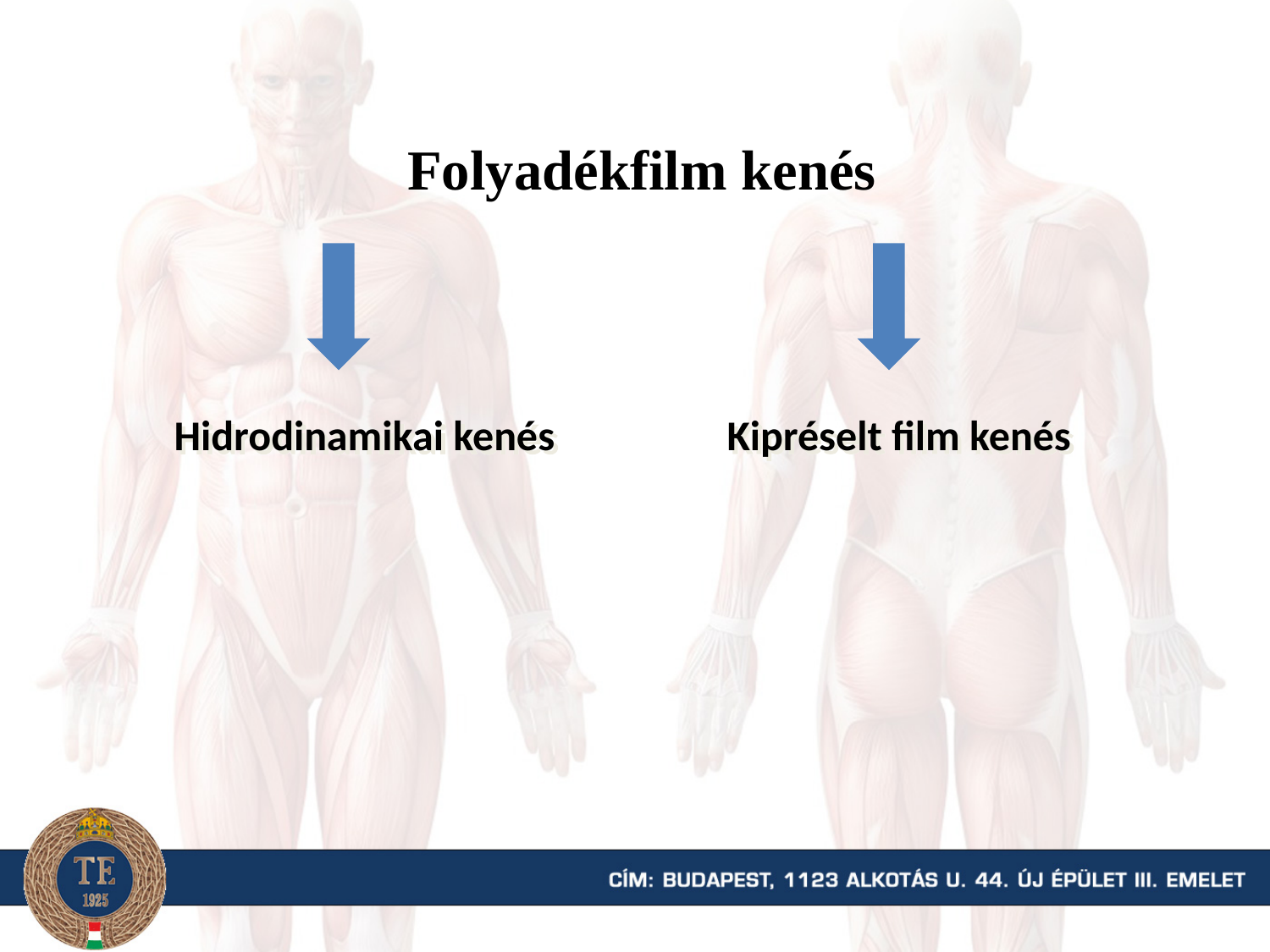

Folyadékfilm kenés

 Hidrodinamikai kenés
 Kipréselt film kenés